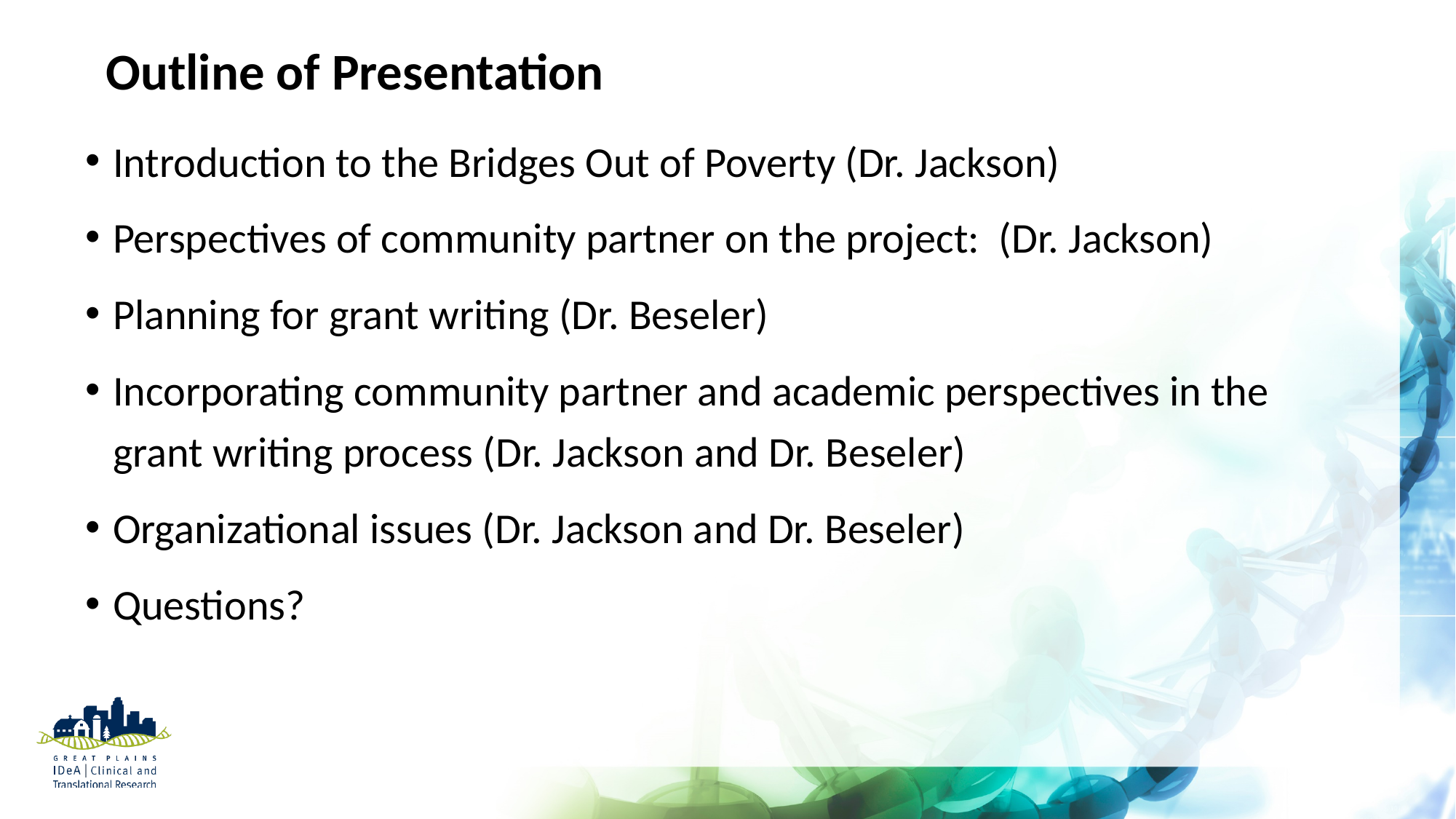

# Outline of Presentation
Introduction to the Bridges Out of Poverty (Dr. Jackson)
Perspectives of community partner on the project:  (Dr. Jackson)
Planning for grant writing (Dr. Beseler)
Incorporating community partner and academic perspectives in the grant writing process (Dr. Jackson and Dr. Beseler)
Organizational issues (Dr. Jackson and Dr. Beseler)
Questions?